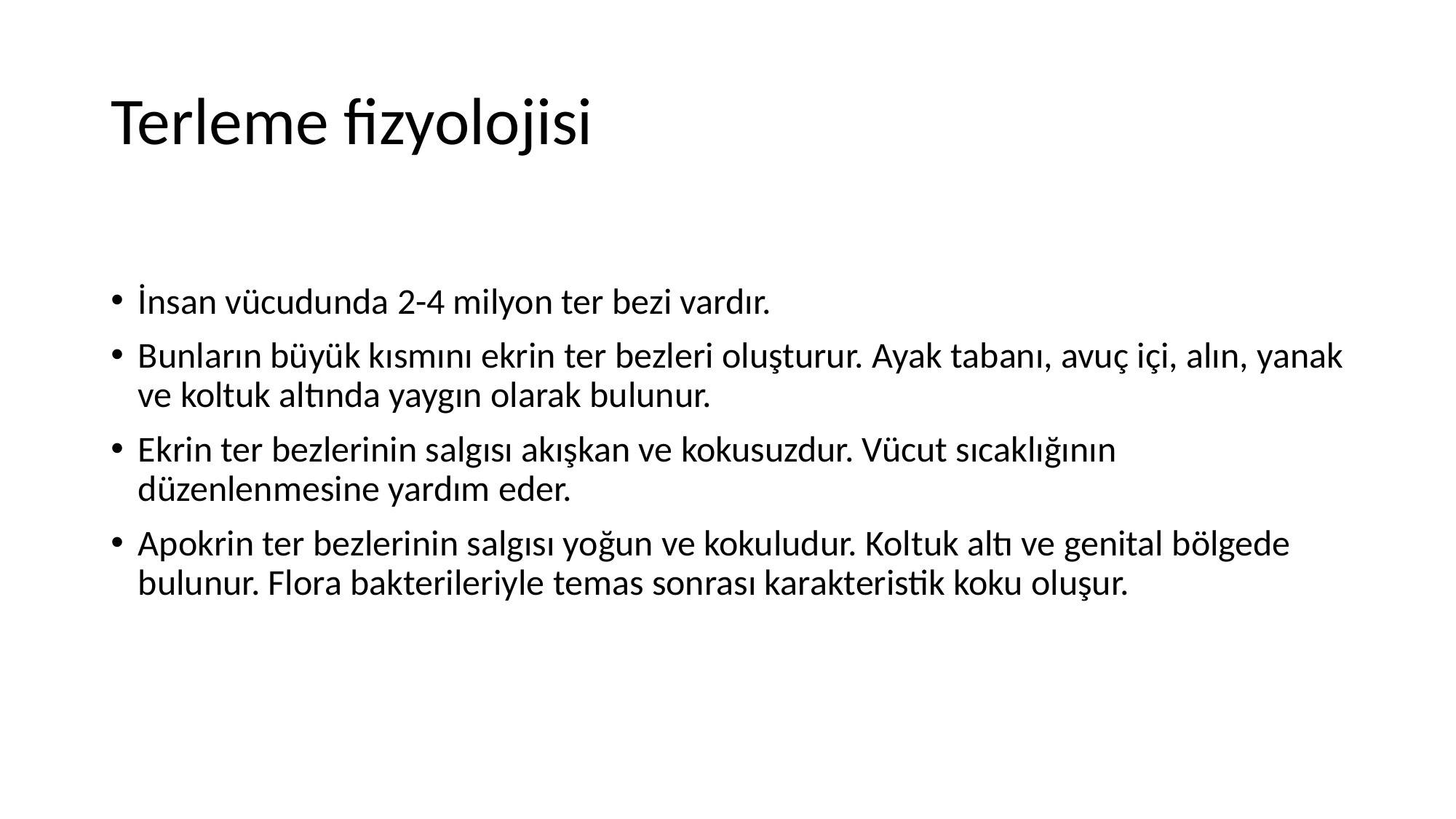

# Terleme fizyolojisi

İnsan vücudunda 2-4 milyon ter bezi vardır.
Bunların büyük kısmını ekrin ter bezleri oluşturur. Ayak tabanı, avuç içi, alın, yanak ve koltuk altında yaygın olarak bulunur.
Ekrin ter bezlerinin salgısı akışkan ve kokusuzdur. Vücut sıcaklığının düzenlenmesine yardım eder.
Apokrin ter bezlerinin salgısı yoğun ve kokuludur. Koltuk altı ve genital bölgede bulunur. Flora bakterileriyle temas sonrası karakteristik koku oluşur.